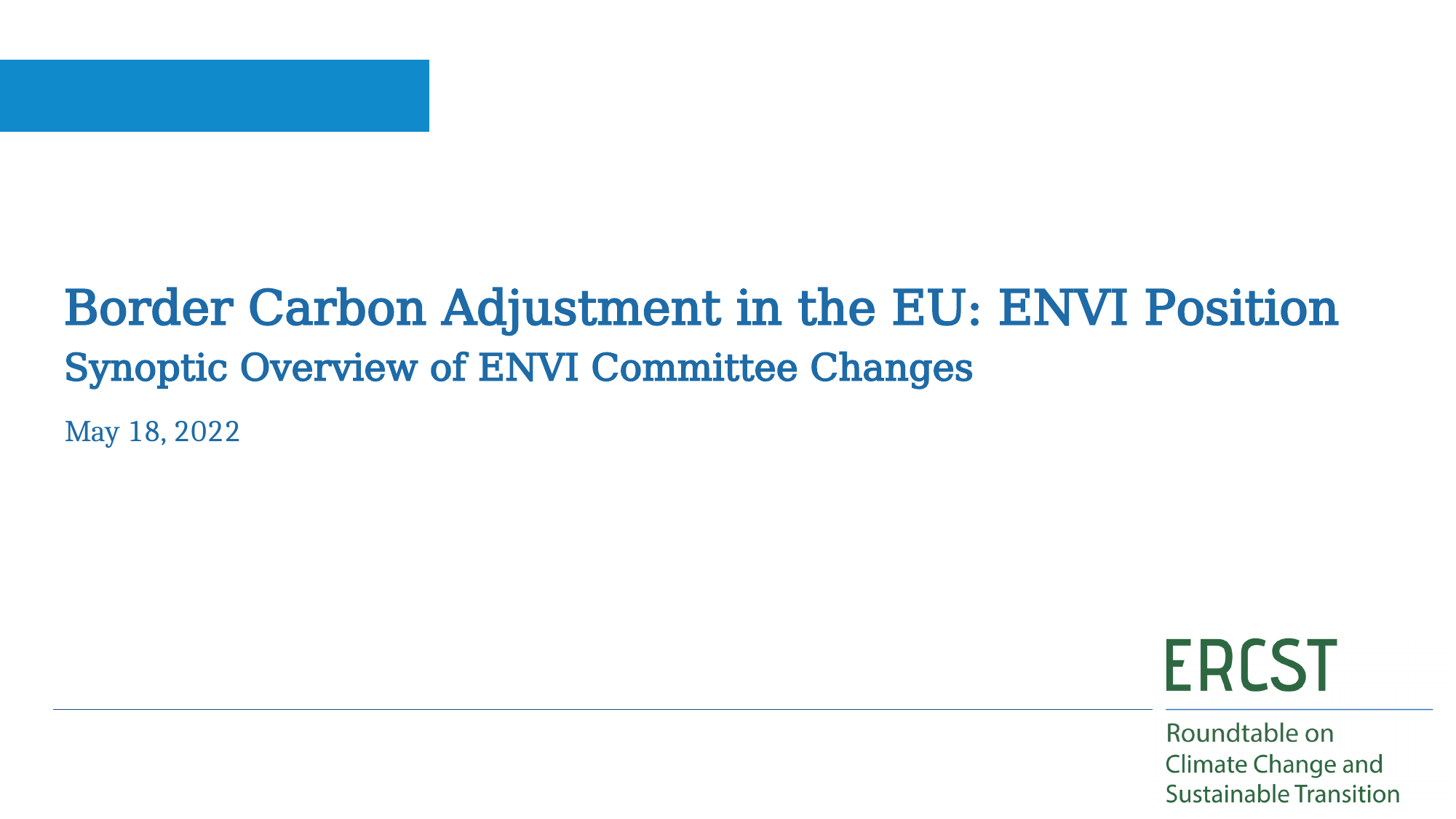

Border Carbon Adjustment in the EU: ENVI Position
Synoptic Overview of ENVI Committee Changes
May 18, 2022
#